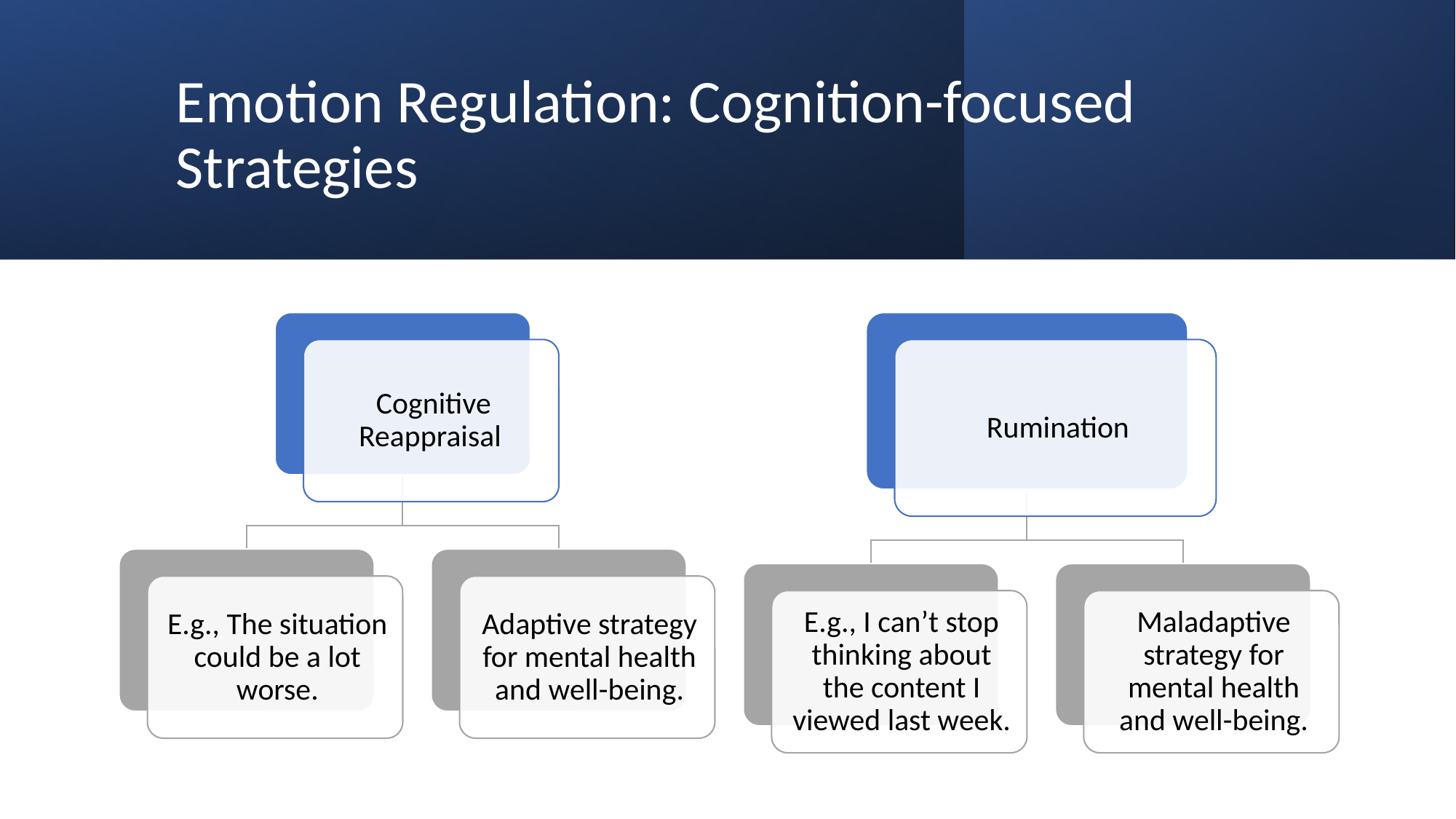

# Emotion Regulation: Cognition-focused Strategies
Cognitive Reappraisal
E.g., The situation could be a lot worse.
Adaptive strategy for mental health and well-being.
Rumination
E.g., I can’t stop thinking about the content I viewed last week.
Maladaptive strategy for mental health and well-being.